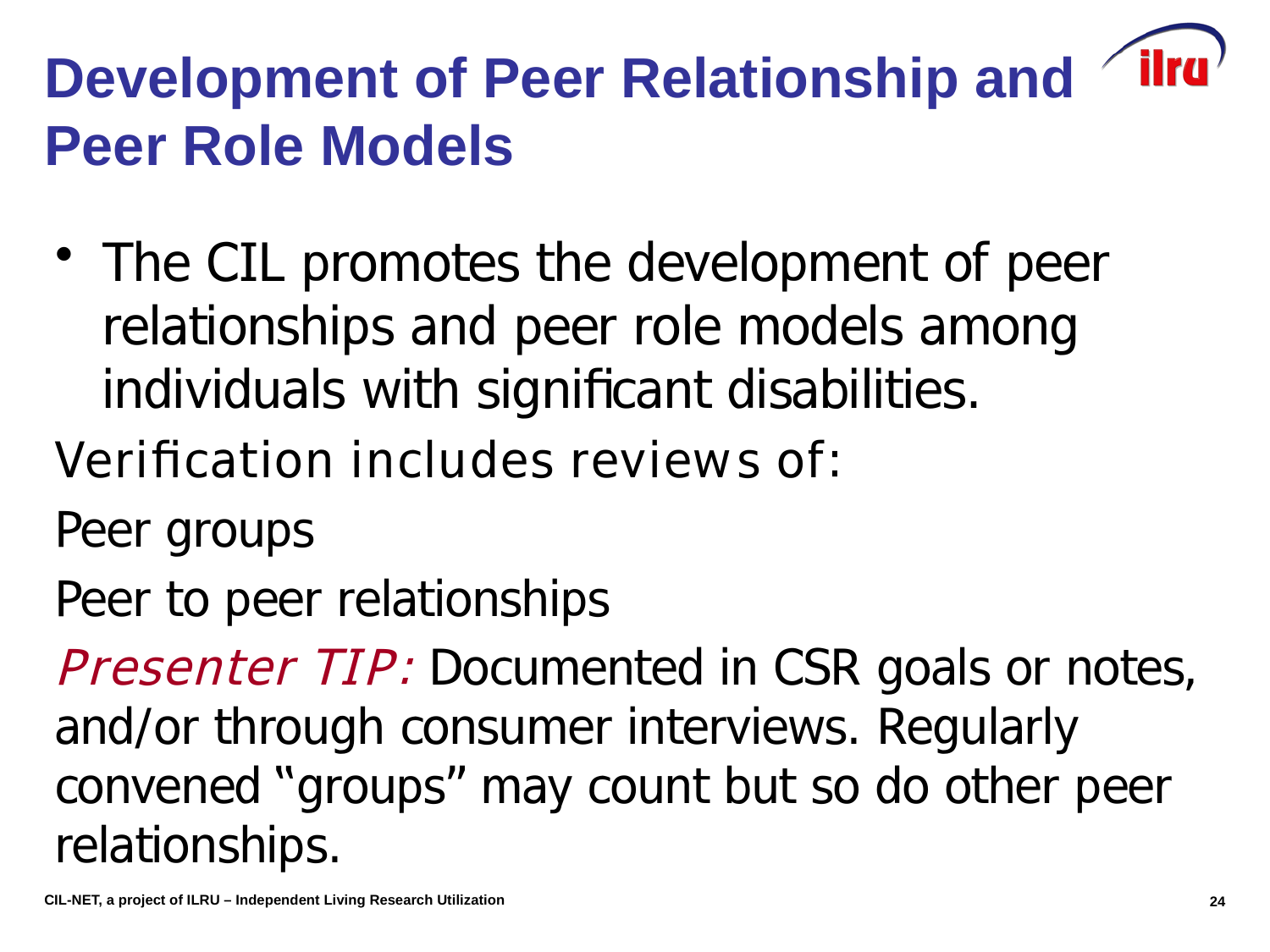

# Development of Peer Relationship and Peer Role Models
The CIL promotes the development of peer relationships and peer role models among individuals with significant disabilities.
Verification includes reviews of:
Peer groups
Peer to peer relationships
Presenter TIP: Documented in CSR goals or notes, and/or through consumer interviews. Regularly convened “groups” may count but so do other peer relationships.
24